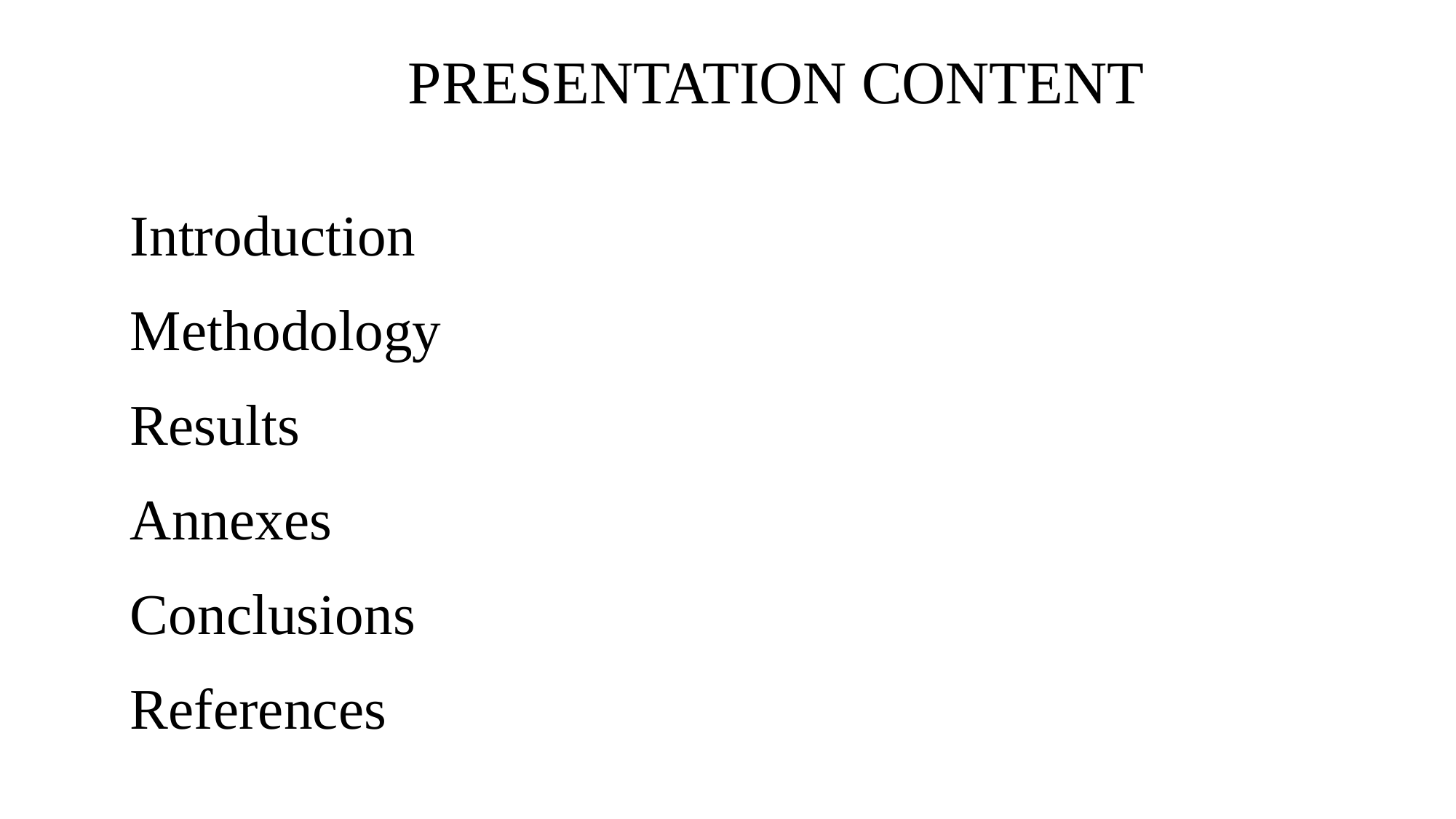

PRESENTATION CONTENT

Introduction
Methodology
Results
Annexes
Conclusions
References